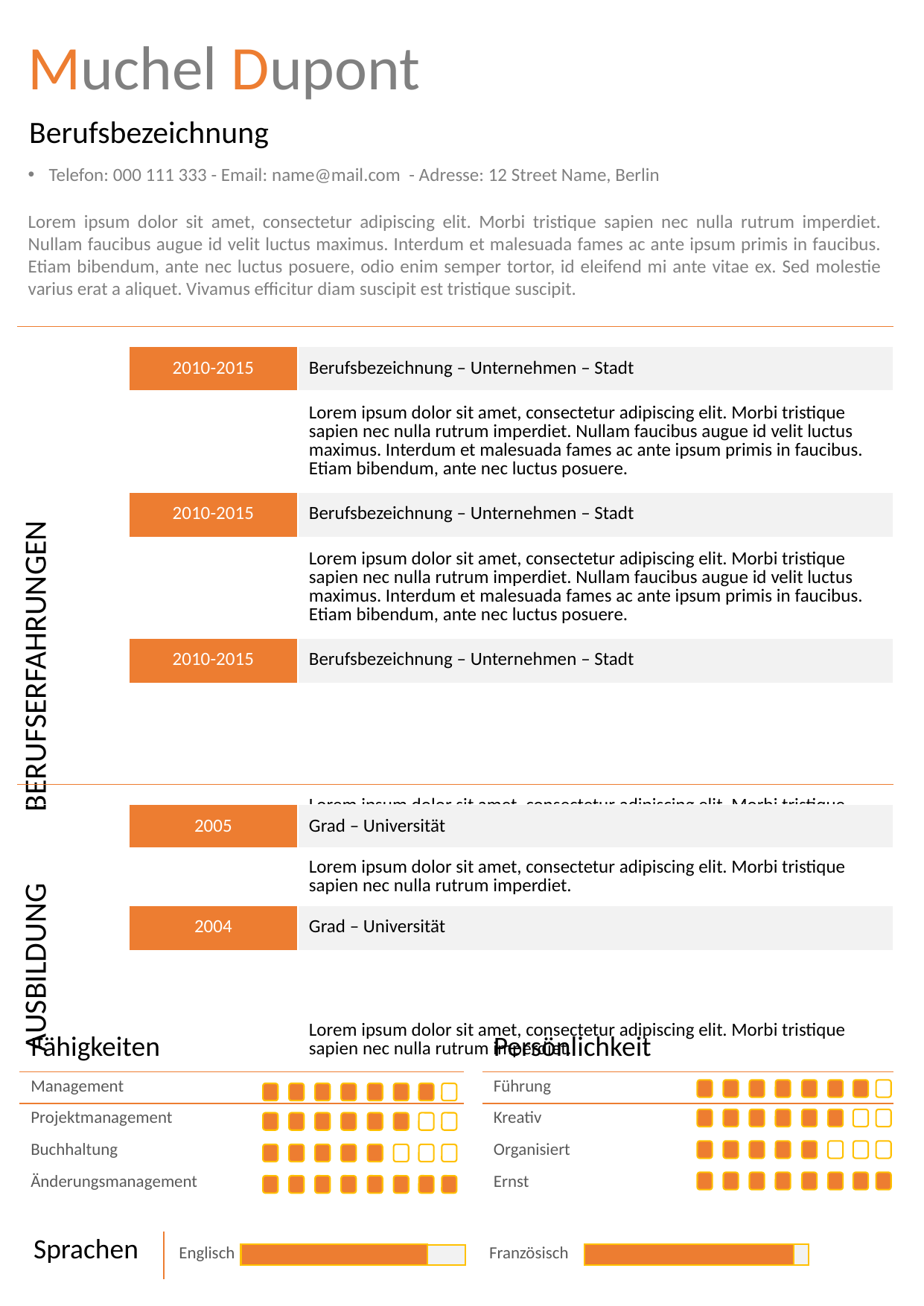

Muchel Dupont
Berufsbezeichnung
Telefon: 000 111 333 - Email: name@mail.com  - Adresse: 12 Street Name, Berlin
Lorem ipsum dolor sit amet, consectetur adipiscing elit. Morbi tristique sapien nec nulla rutrum imperdiet. Nullam faucibus augue id velit luctus maximus. Interdum et malesuada fames ac ante ipsum primis in faucibus. Etiam bibendum, ante nec luctus posuere, odio enim semper tortor, id eleifend mi ante vitae ex. Sed molestie varius erat a aliquet. Vivamus efficitur diam suscipit est tristique suscipit.
| BERUFSERFAHRUNGEN | 2010-2015 | Berufsbezeichnung – Unternehmen – Stadt |
| --- | --- | --- |
|  |  | Lorem ipsum dolor sit amet, consectetur adipiscing elit. Morbi tristique sapien nec nulla rutrum imperdiet. Nullam faucibus augue id velit luctus maximus. Interdum et malesuada fames ac ante ipsum primis in faucibus. Etiam bibendum, ante nec luctus posuere. |
|  | 2010-2015 | Berufsbezeichnung – Unternehmen – Stadt |
|  |  | Lorem ipsum dolor sit amet, consectetur adipiscing elit. Morbi tristique sapien nec nulla rutrum imperdiet. Nullam faucibus augue id velit luctus maximus. Interdum et malesuada fames ac ante ipsum primis in faucibus. Etiam bibendum, ante nec luctus posuere. |
|  | 2010-2015 | Berufsbezeichnung – Unternehmen – Stadt |
|  |  | Lorem ipsum dolor sit amet, consectetur adipiscing elit. Morbi tristique sapien nec nulla rutrum imperdiet. Nullam faucibus augue id velit luctus maximus. Interdum et malesuada fames ac ante ipsum primis in faucibus. Etiam bibendum, ante nec luctus posuere. |
| AUSBILDUNG | 2005 | Grad – Universität |
| --- | --- | --- |
|  |  | Lorem ipsum dolor sit amet, consectetur adipiscing elit. Morbi tristique sapien nec nulla rutrum imperdiet. |
|  | 2004 | Grad – Universität |
|  |  | Lorem ipsum dolor sit amet, consectetur adipiscing elit. Morbi tristique sapien nec nulla rutrum imperdiet. |
| Fähigkeiten |
| --- |
| Management |
| Projektmanagement |
| Buchhaltung |
| Änderungsmanagement |
| Persönlichkeit |
| --- |
| Führung |
| Kreativ |
| Organisiert |
| Ernst |

| Sprachen | Englisch |  | Französisch |
| --- | --- | --- | --- |